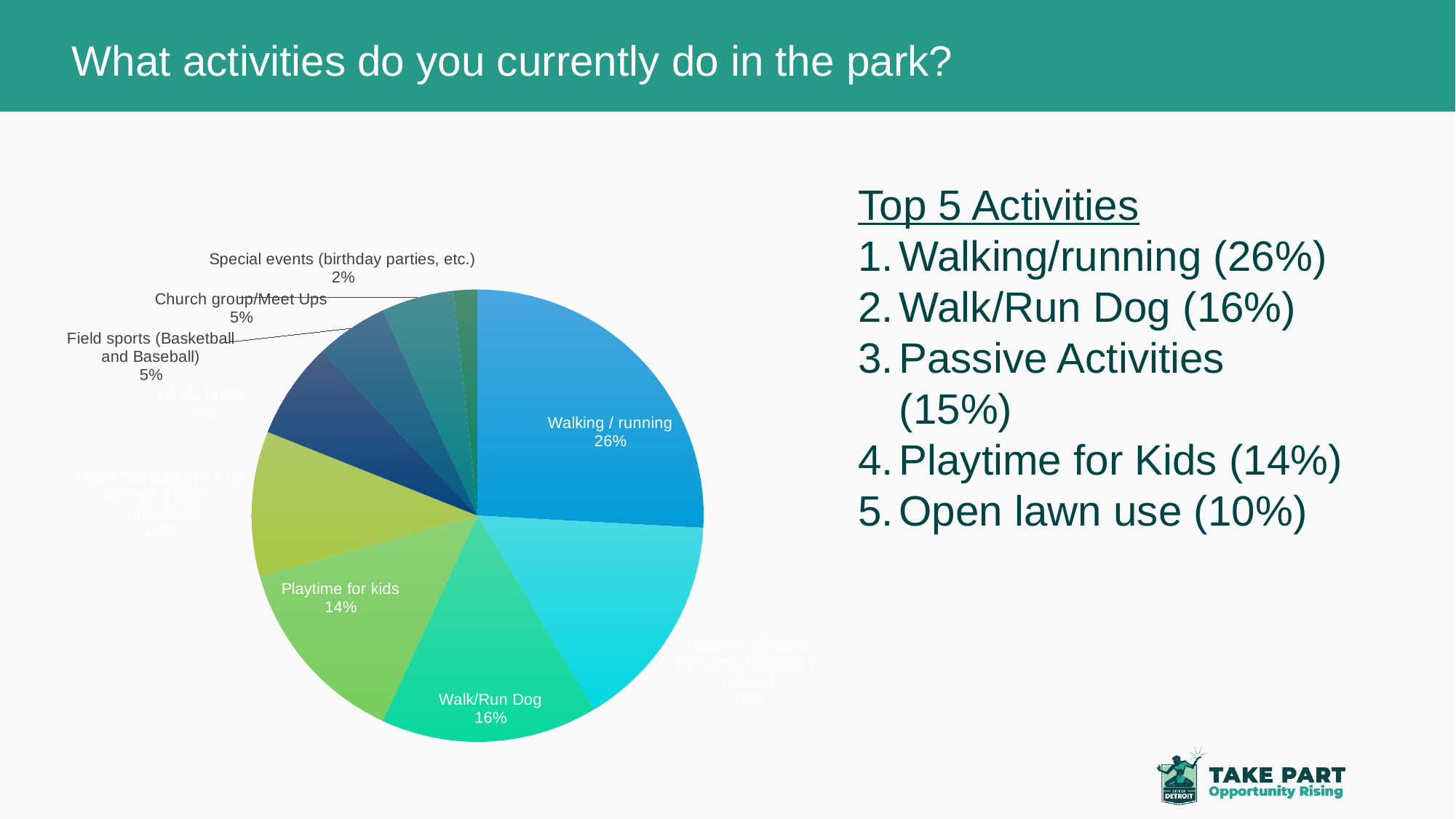

# What activities do you currently do in the park?

### Chart

| Category |  |
|---|---|
| ACTIVITES | None |
| Walking / running | 15.0 |
| Passive activities (reading, relaxing in nature) | 9.0 |
| Walk/Run Dog | 9.0 |
| Playtime for kids | 8.0 |
| Open lawn use (pick up games, frisbee, volleyball) | 6.0 |
| Picnic / BBQ | 4.0 |
| Field sports (Basketball and Baseball) | 3.0 |
| Church group/Meet Ups | 3.0 |
| Special events (birthday parties, etc.) | 1.0 |
| Horseshoes | 0.0 |
| Group fitness classes (yoga, zumba, etc.) | 0.0 |
Top 5 Activities
Walking/running (26%)
Walk/Run Dog (16%)
Passive Activities (15%)
Playtime for Kids (14%)
Open lawn use (10%)